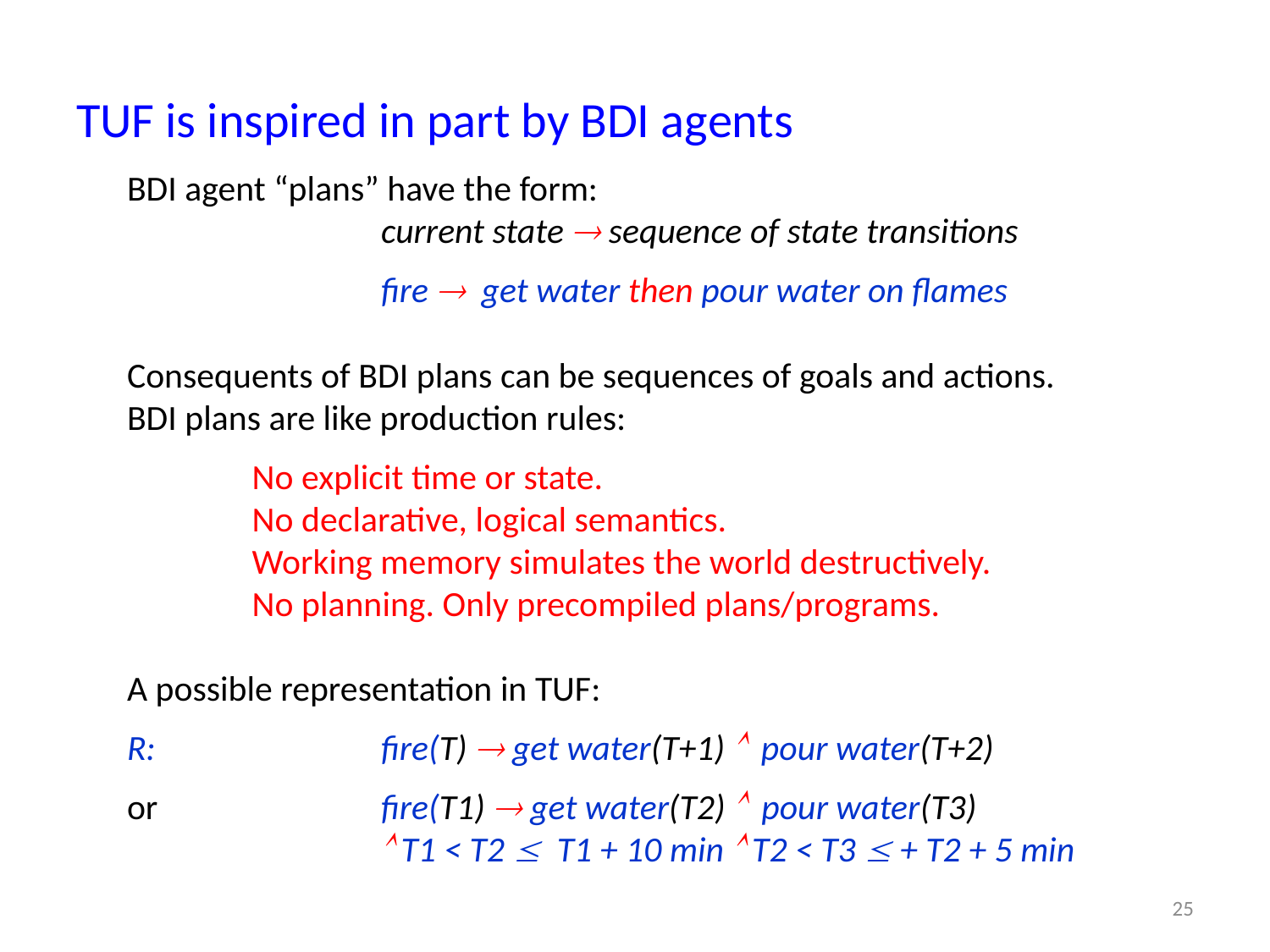

# TUF is inspired in part by BDI agents
BDI agent “plans” have the form:
		current state → sequence of state transitions

		fire →  get water then pour water on flames

Consequents of BDI plans can be sequences of goals and actions.
BDI plans are like production rules:

No explicit time or state.
No declarative, logical semantics.
Working memory simulates the world destructively.
No planning. Only precompiled plans/programs.

A possible representation in TUF:

R:		fire(T) → get water(T+1) ∧  pour water(T+2)

or		fire(T1) → get water(T2) ∧  pour water(T3)
		∧ T1 < T2 ≤  T1 + 10 min ∧ T2 < T3 ≤ + T2 + 5 min
25